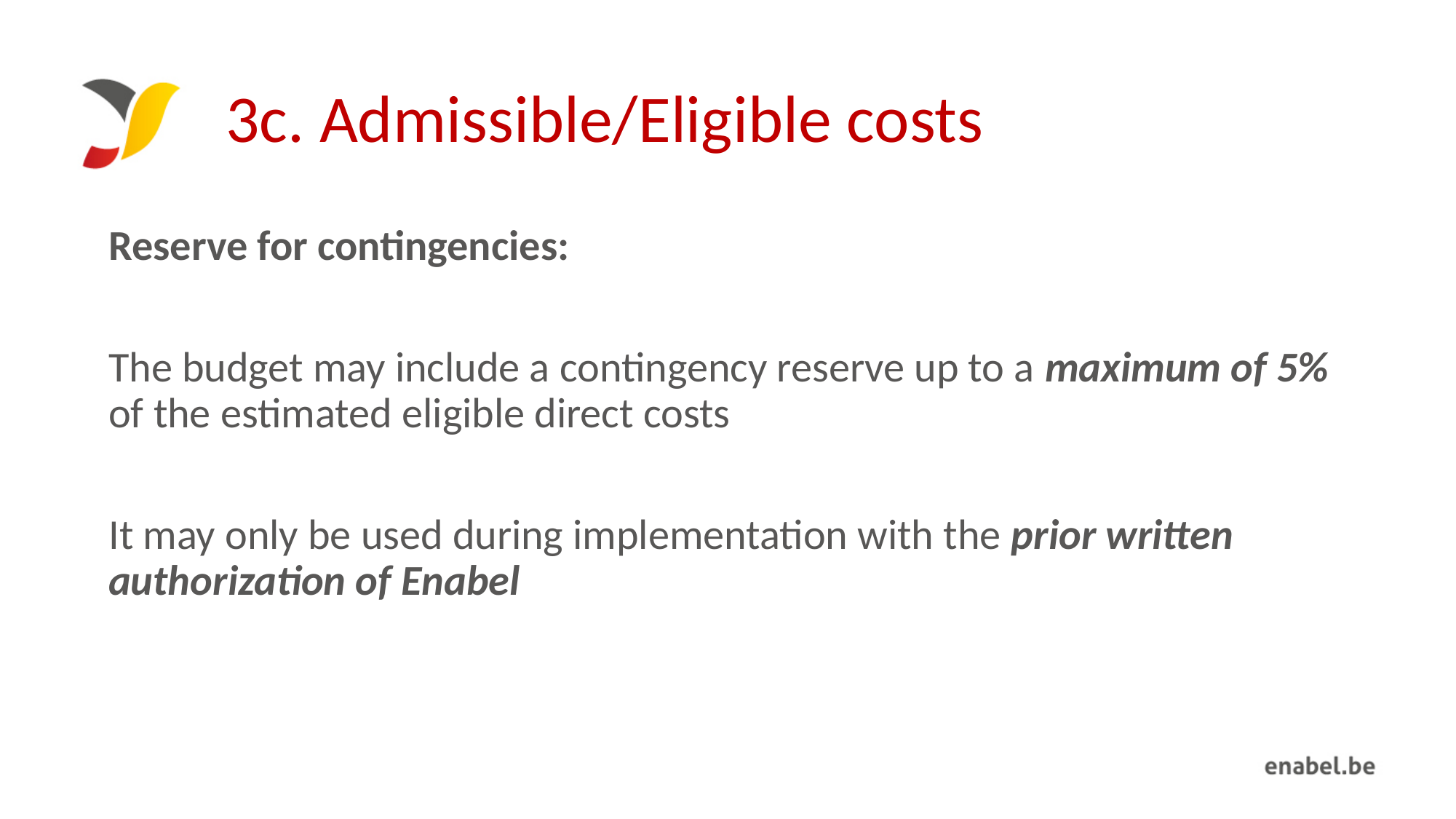

# 3c. Admissible/Eligible costs
Reserve for contingencies:

The budget may include a contingency reserve up to a maximum of 5% of the estimated eligible direct costs

It may only be used during implementation with the prior written authorization of Enabel